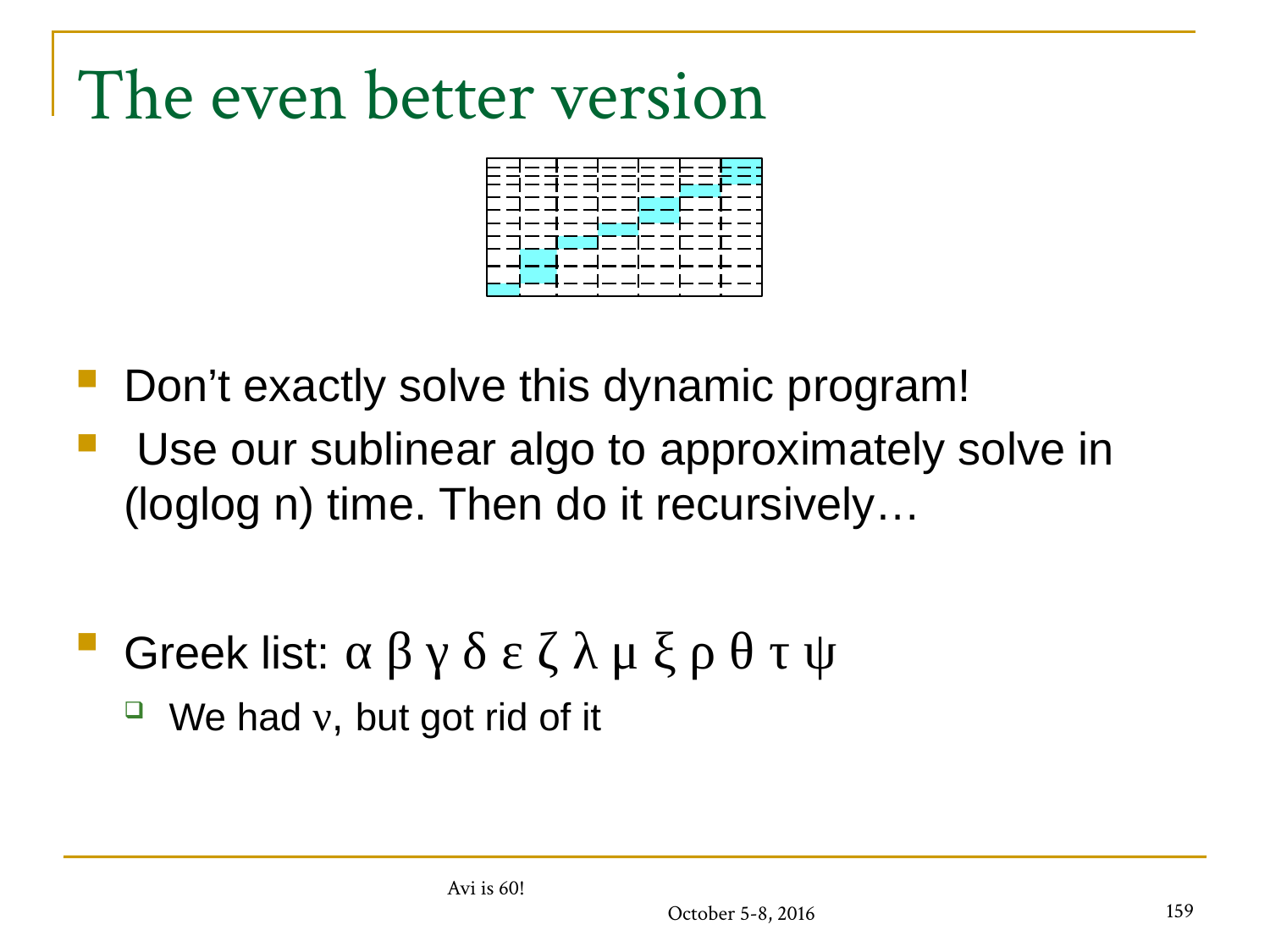

# The even better version

Don’t exactly solve this dynamic program!
 Use our sublinear algo to approximately solve in (loglog n) time. Then do it recursively…

Greek list: α β γ δ ε ζ λ μ ξ ρ θ τ ψ
We had ν, but got rid of it
159
Avi is 60!                                                                                                               October 5-8, 2016